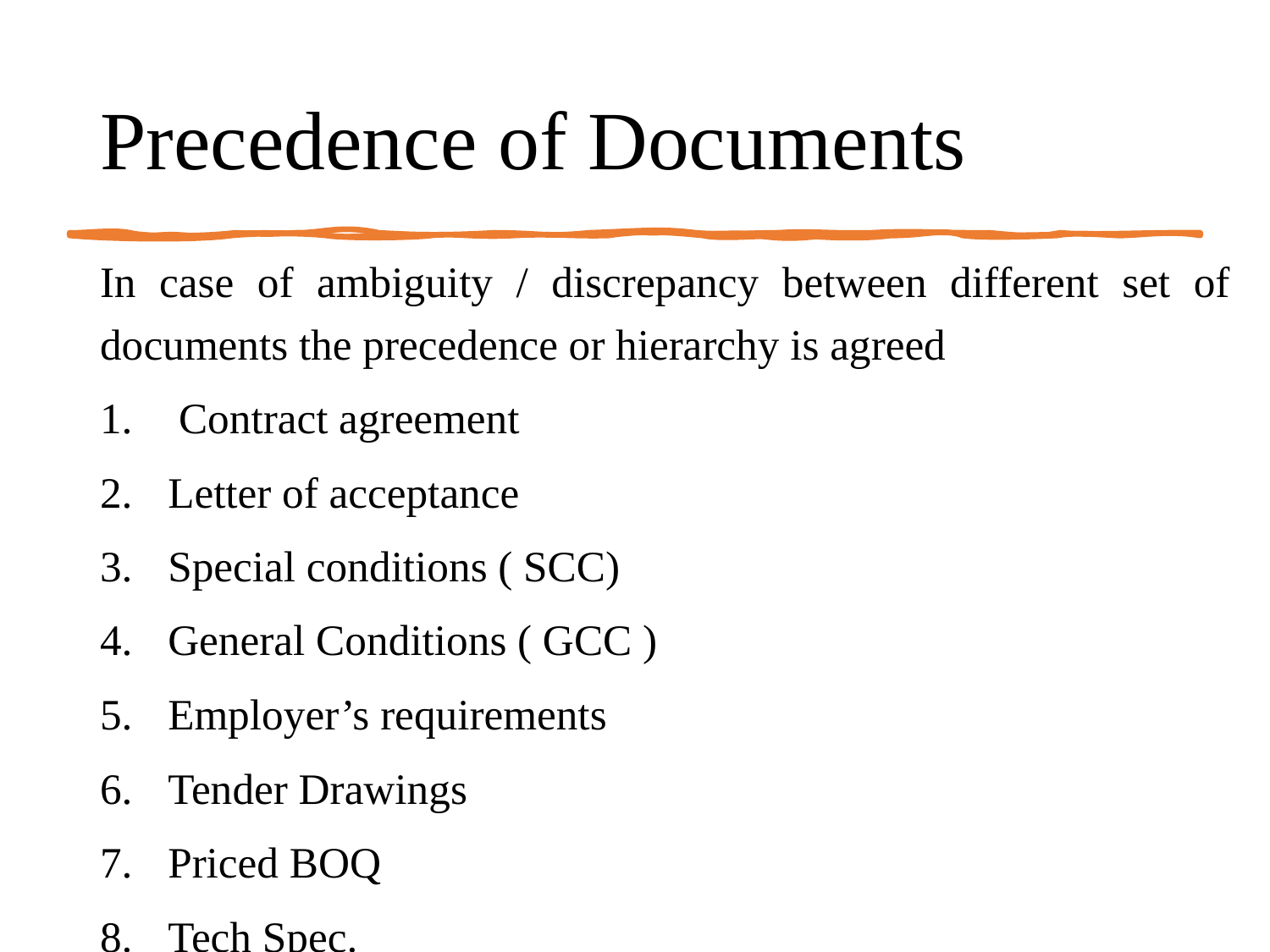

# Precedence of Documents

In case of ambiguity / discrepancy between different set of documents the precedence or hierarchy is agreed
 Contract agreement
Letter of acceptance
Special conditions ( SCC)
General Conditions ( GCC )
Employer’s requirements
Tender Drawings
Priced BOQ
Tech Spec.